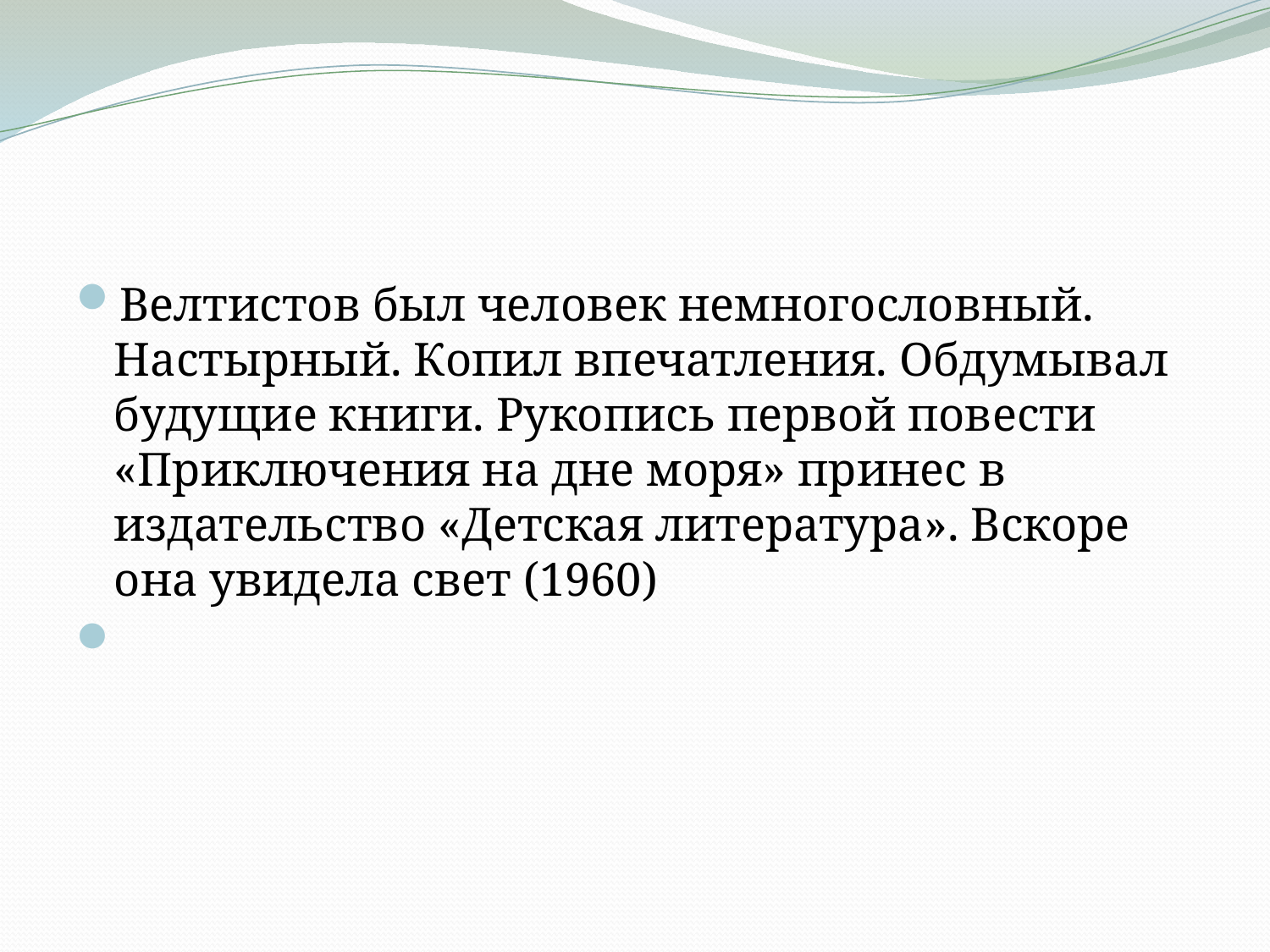

#
Велтистов был человек немногословный. Настырный. Копил впечатления. Обдумывал будущие книги. Рукопись первой повести «Приключения на дне моря» принес в издательство «Детская литература». Вскоре она увидела свет (1960)